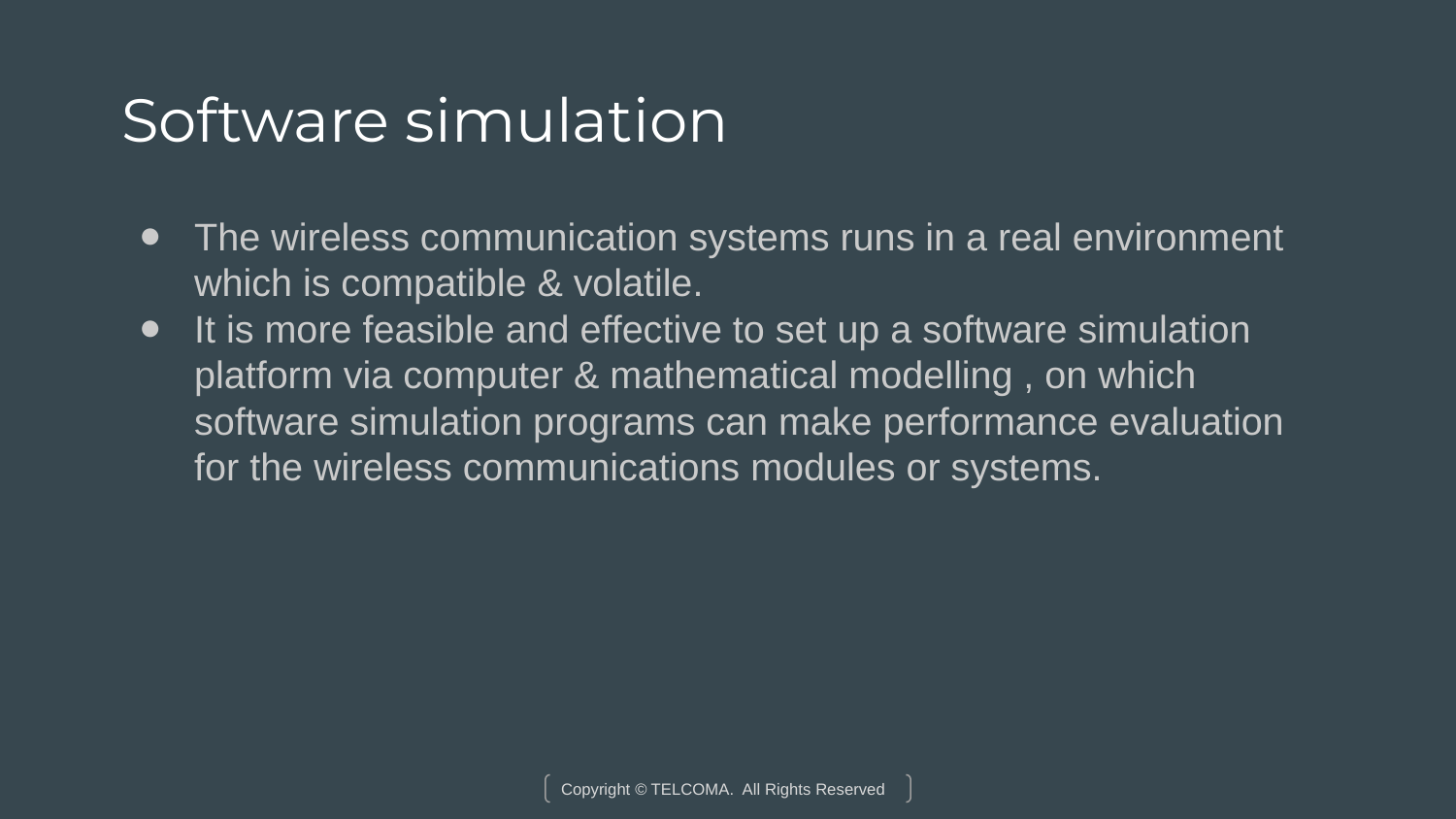

# Software simulation
The wireless communication systems runs in a real environment which is compatible & volatile.
It is more feasible and effective to set up a software simulation platform via computer & mathematical modelling , on which software simulation programs can make performance evaluation for the wireless communications modules or systems.